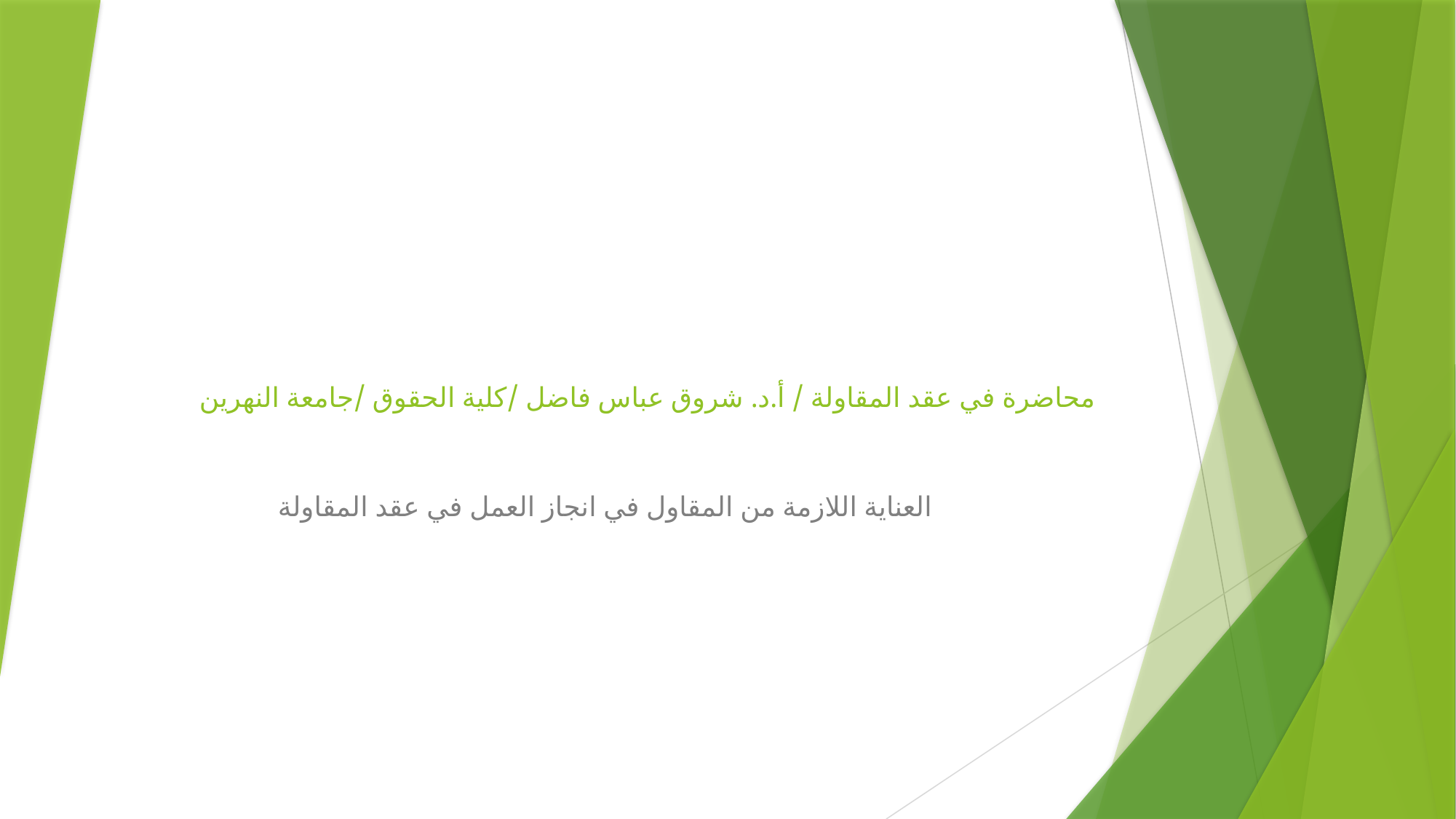

# محاضرة في عقد المقاولة / أ.د. شروق عباس فاضل /كلية الحقوق /جامعة النهرين
                       العناية اللازمة من المقاول في انجاز العمل في عقد المقاولة